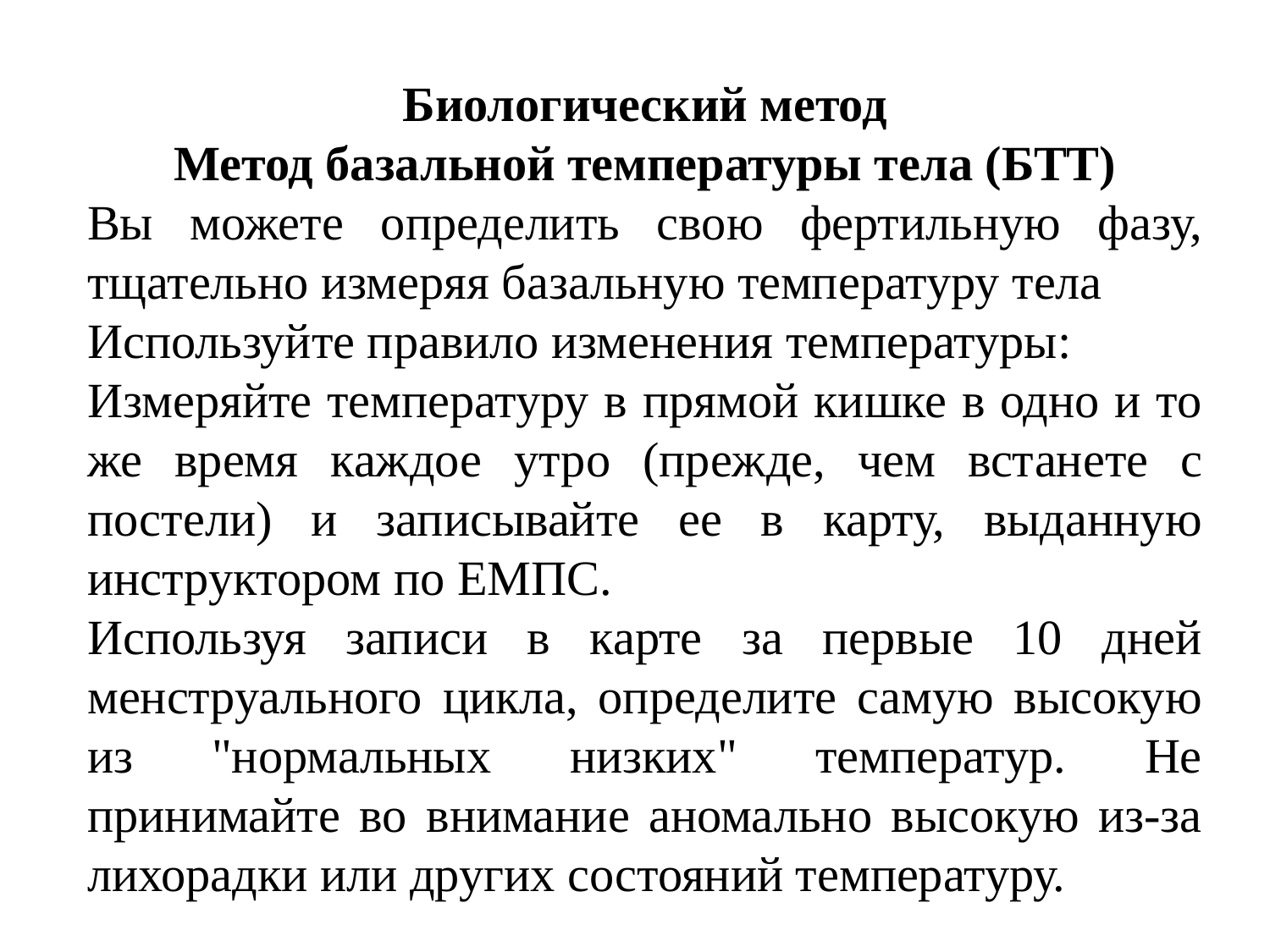

Биологический метод
Метод базальной температуры тела (БТТ)
Вы можете определить свою фертильную фазу, тщательно измеряя базальную температуру тела
Используйте правило изменения температуры:
Измеряйте температуру в прямой кишке в одно и то же время каждое утро (прежде, чем встанете с постели) и записывайте ее в карту, выданную инструктором по ЕМПС.
Используя записи в карте за первые 10 дней менструального цикла, определите самую высокую из "нормальных низких" температур. Не принимайте во внимание аномально высокую из-за лихорадки или других состояний температуру.